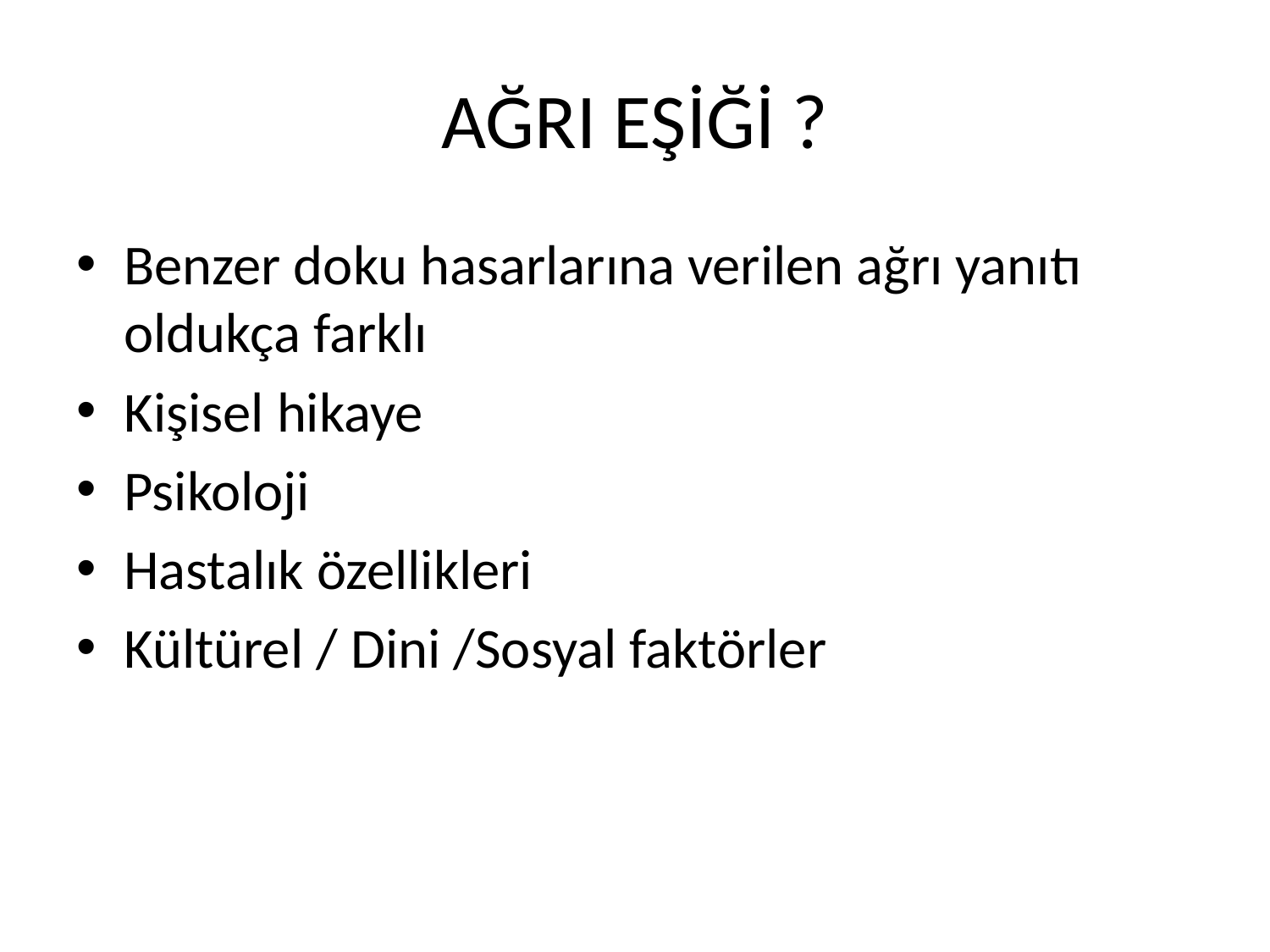

# AĞRI EŞİĞİ ?
Benzer doku hasarlarına verilen ağrı yanıtı oldukça farklı
Kişisel hikaye
Psikoloji
Hastalık özellikleri
Kültürel / Dini /Sosyal faktörler